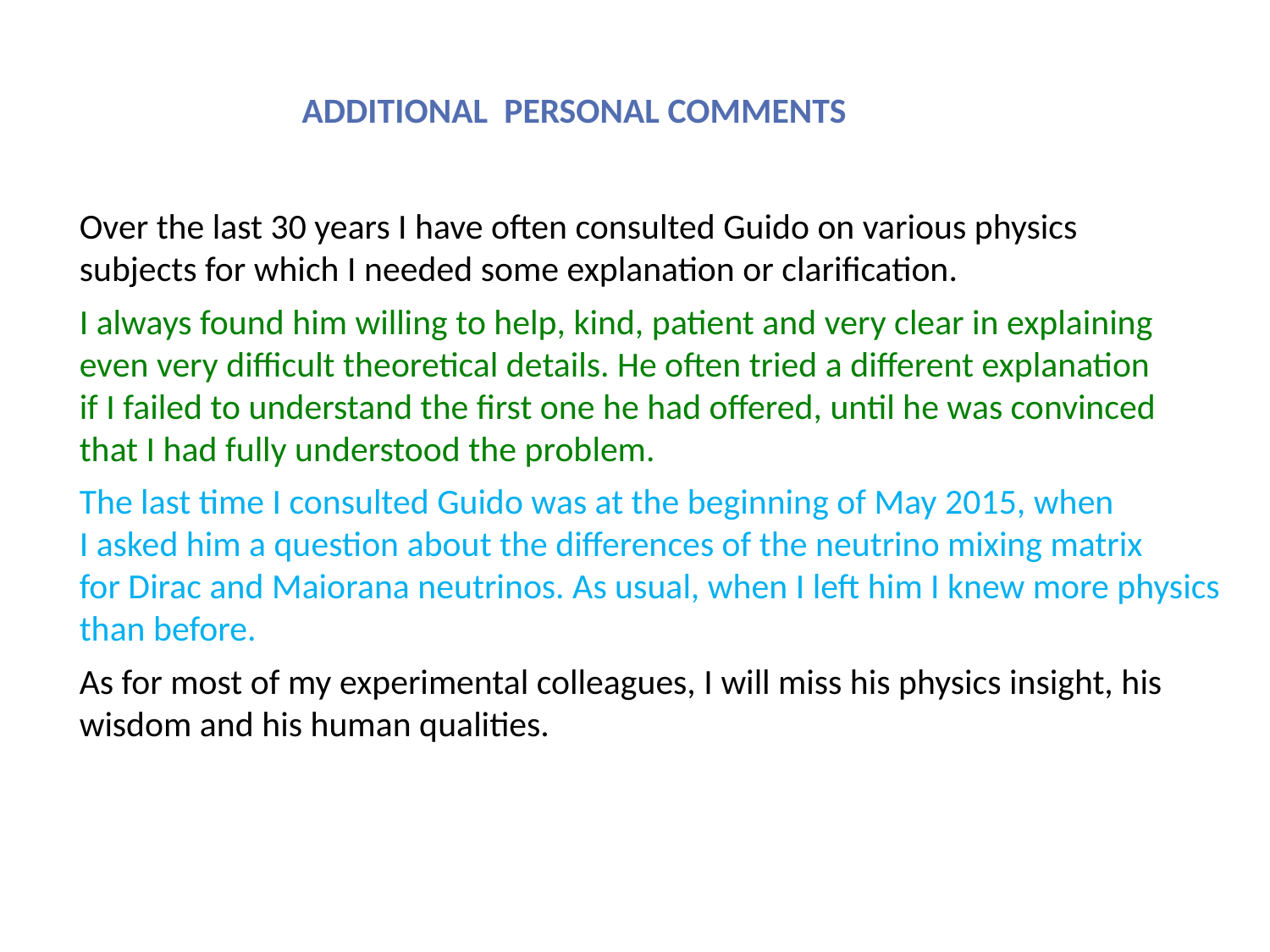

ADDITIONAL  PERSONAL COMMENTS
Over the last 30 years I have often consulted Guido on various physics
subjects for which I needed some explanation or clarification.
I always found him willing to help, kind, patient and very clear in explaining
even very difficult theoretical details. He often tried a different explanation
if I failed to understand the first one he had offered, until he was convinced
that I had fully understood the problem.
The last time I consulted Guido was at the beginning of May 2015, when
I asked him a question about the differences of the neutrino mixing matrix
for Dirac and Maiorana neutrinos. As usual, when I left him I knew more physics
than before.
As for most of my experimental colleagues, I will miss his physics insight, his
wisdom and his human qualities.